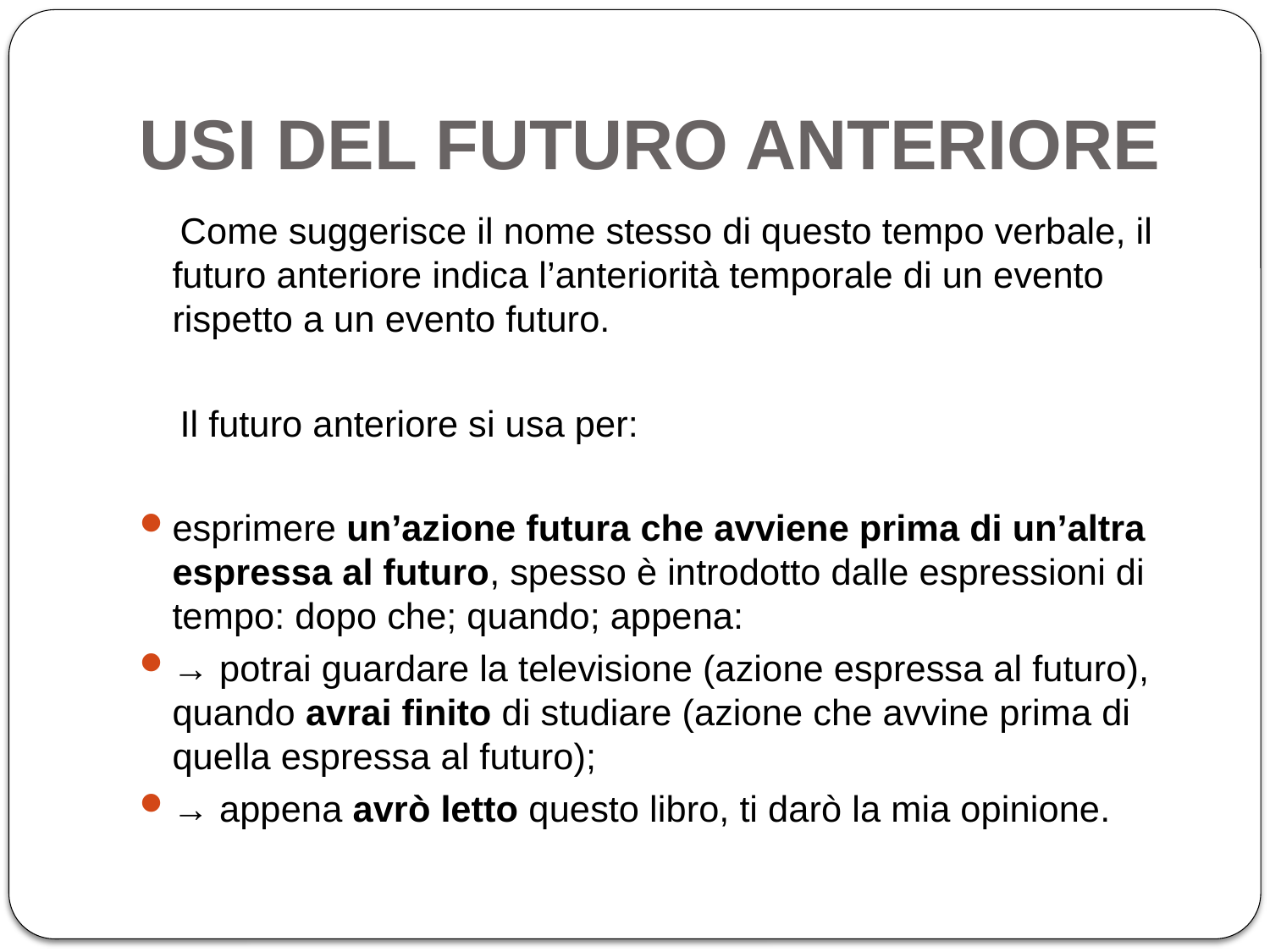

# USI DEL FUTURO ANTERIORE
    Come suggerisce il nome stesso di questo tempo verbale, il futuro anteriore indica l’anteriorità temporale di un evento rispetto a un evento futuro.

    Il futuro anteriore si usa per:

esprimere un’azione futura che avviene prima di un’altra espressa al futuro, spesso è introdotto dalle espressioni di tempo: dopo che; quando; appena:
→ potrai guardare la televisione (azione espressa al futuro), quando avrai finito di studiare (azione che avvine prima di quella espressa al futuro);
→ appena avrò letto questo libro, ti darò la mia opinione.